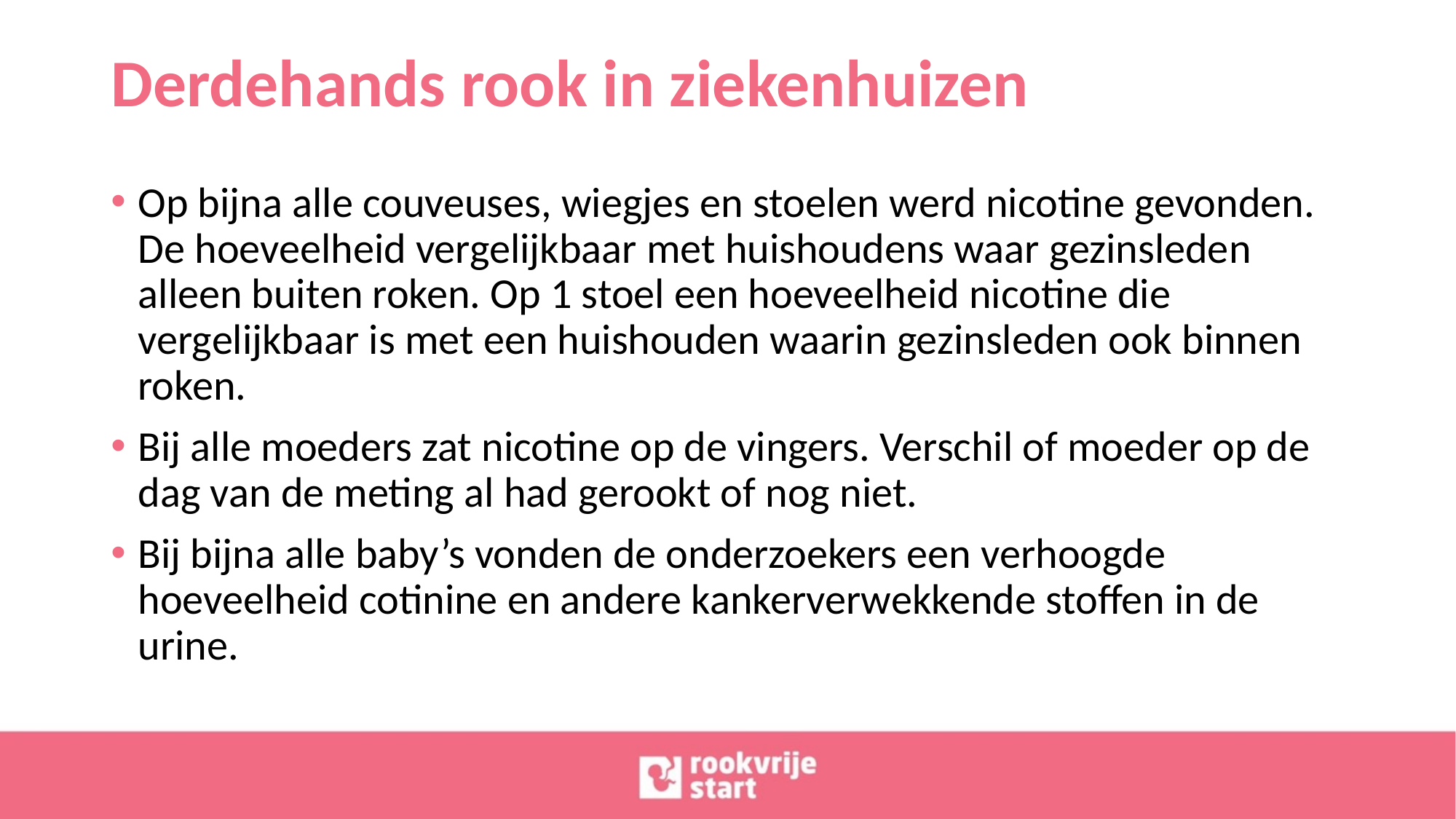

# Derdehands rook in ziekenhuizen
Op bijna alle couveuses, wiegjes en stoelen werd nicotine gevonden. De hoeveelheid vergelijkbaar met huishoudens waar gezinsleden alleen buiten roken. Op 1 stoel een hoeveelheid nicotine die vergelijkbaar is met een huishouden waarin gezinsleden ook binnen roken.
Bij alle moeders zat nicotine op de vingers. Verschil of moeder op de dag van de meting al had gerookt of nog niet.
Bij bijna alle baby’s vonden de onderzoekers een verhoogde hoeveelheid cotinine en andere kankerverwekkende stoffen in de urine.